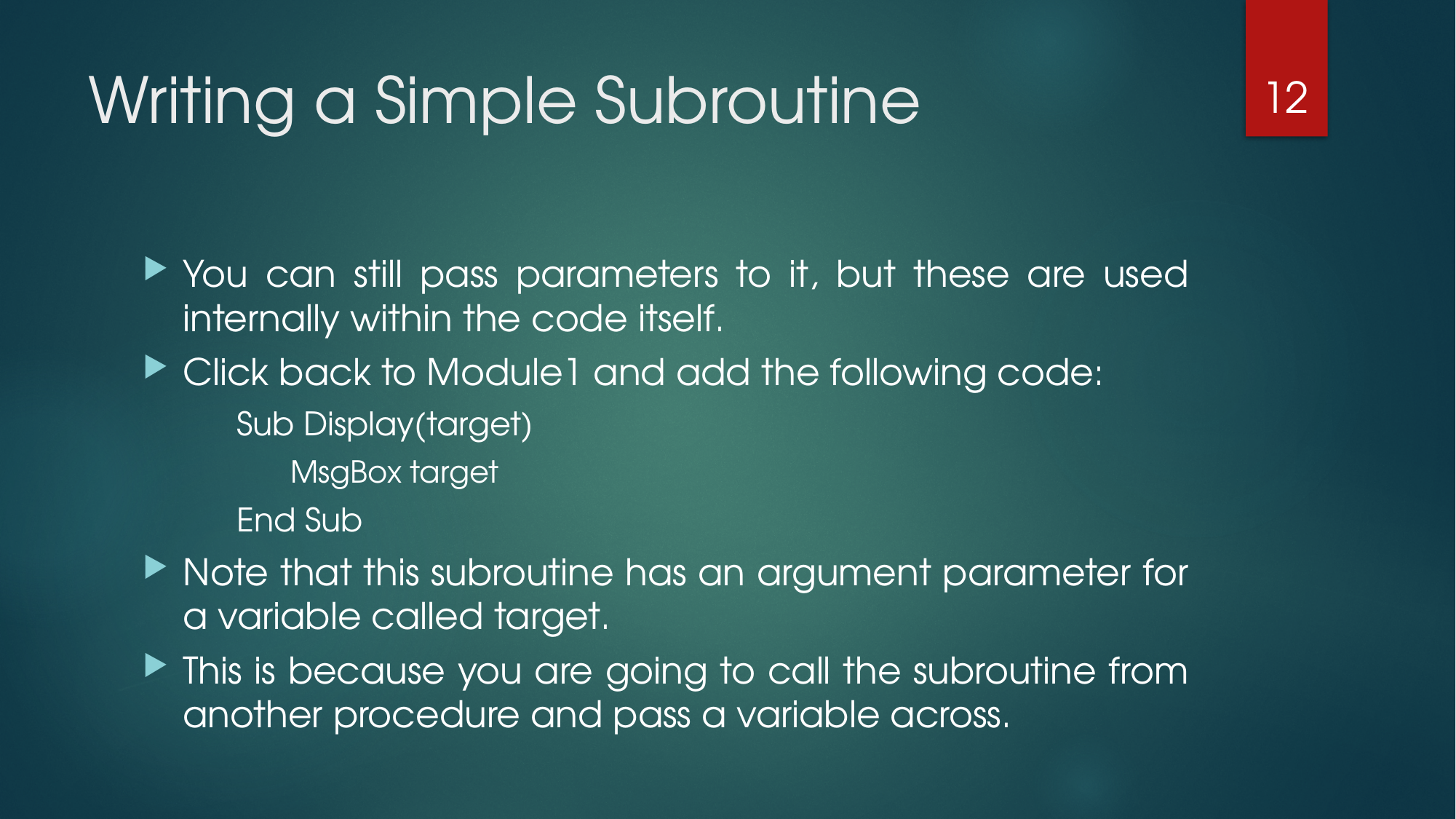

12
# Writing a Simple Subroutine
You can still pass parameters to it, but these are used internally within the code itself.
Click back to Module1 and add the following code:
Sub Display(target)
MsgBox target
End Sub
Note that this subroutine has an argument parameter for a variable called target.
This is because you are going to call the subroutine from another procedure and pass a variable across.